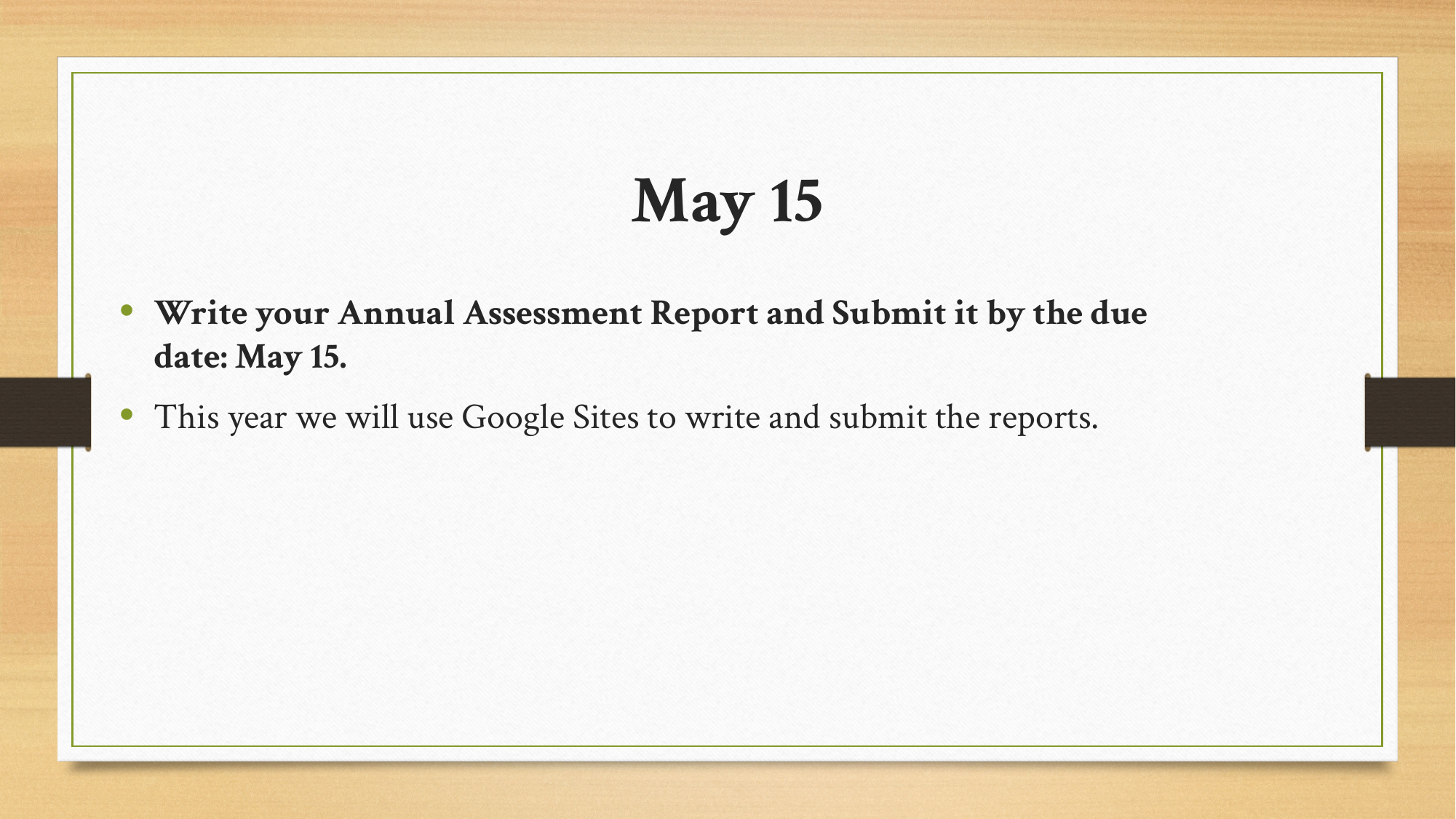

# May 15
Write your Annual Assessment Report and Submit it by the due date: May 15.
This year we will use Google Sites to write and submit the reports.